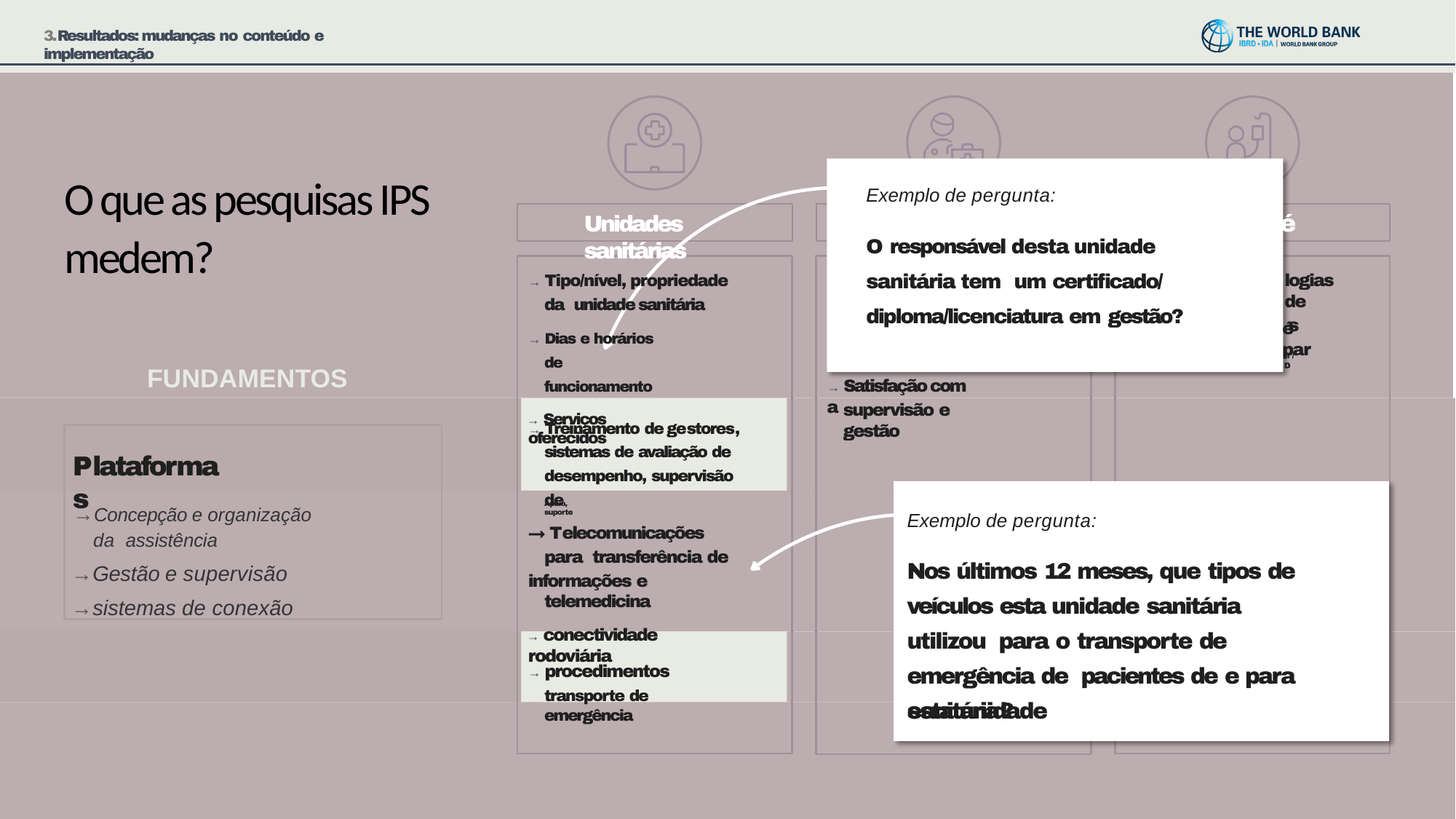

3.Resultados: mudanças no conteúdo e implementação

O que as pesquisas IPS medem?

Exemplo de pergunta:

é
Unidades sanitárias
O responsável desta unidade sanitária tem  um certificado/  diploma/licenciatura em gestão?

→ Tipo/nível, propriedade da  unidade sanitária
→ Dias e horários de  funcionamento
→ Serviços oferecidos
logias de
s
é par

n / D
FUNDAMENTOS
→ Satisfação com a
supervisão e gestão

→ Treinamento de gestores,  sistemas de avaliação de  desempenho, supervisão de

Plataformas

→Concepção e organização da  assistência
→Gestão e supervisão
→sistemas de conexão
Apoio, suporte
Exemplo de pergunta:

→ Telecomunicações para  transferência de
informações e telemedicina
→ conectividade rodoviária
Nos últimos 12 meses, que tipos de  veículos esta unidade sanitária utilizou  para o transporte de emergência de  pacientes de e para esta unidade

→ procedimentos
transporte de emergência
sanitária?